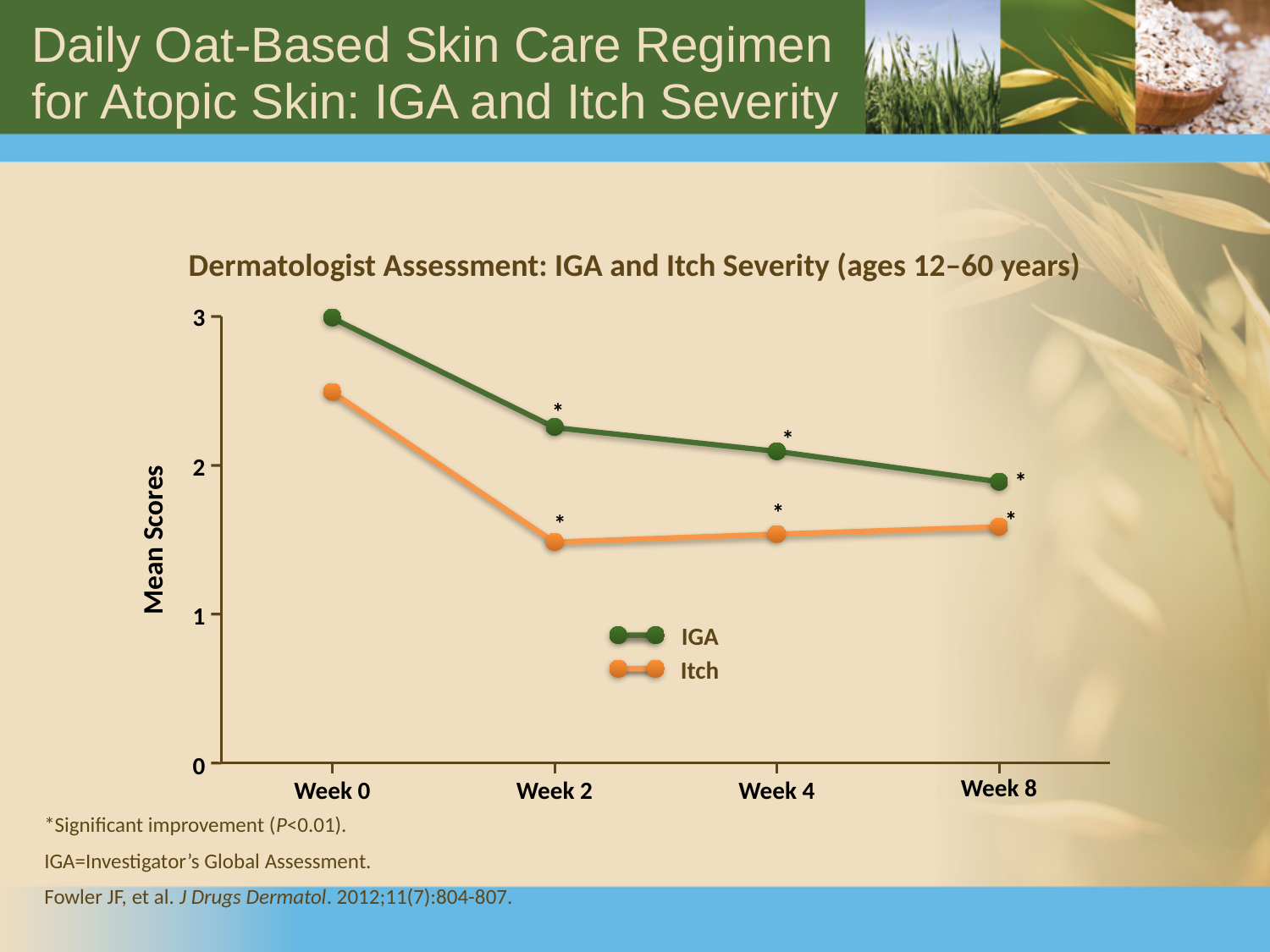

# Daily Oat-Based Skin Care Regimen for Atopic Skin: IGA and Itch Severity
Dermatologist Assessment: IGA and Itch Severity (ages 12–60 years)
3

2

Mean Scores

1

IGA

Itch
0

Week 8
Week 0
Week 2
Week 4
*
*
*
*
*
*
*Significant improvement (P<0.01).
IGA=Investigator’s Global Assessment.
Fowler JF, et al. J Drugs Dermatol. 2012;11(7):804-807.